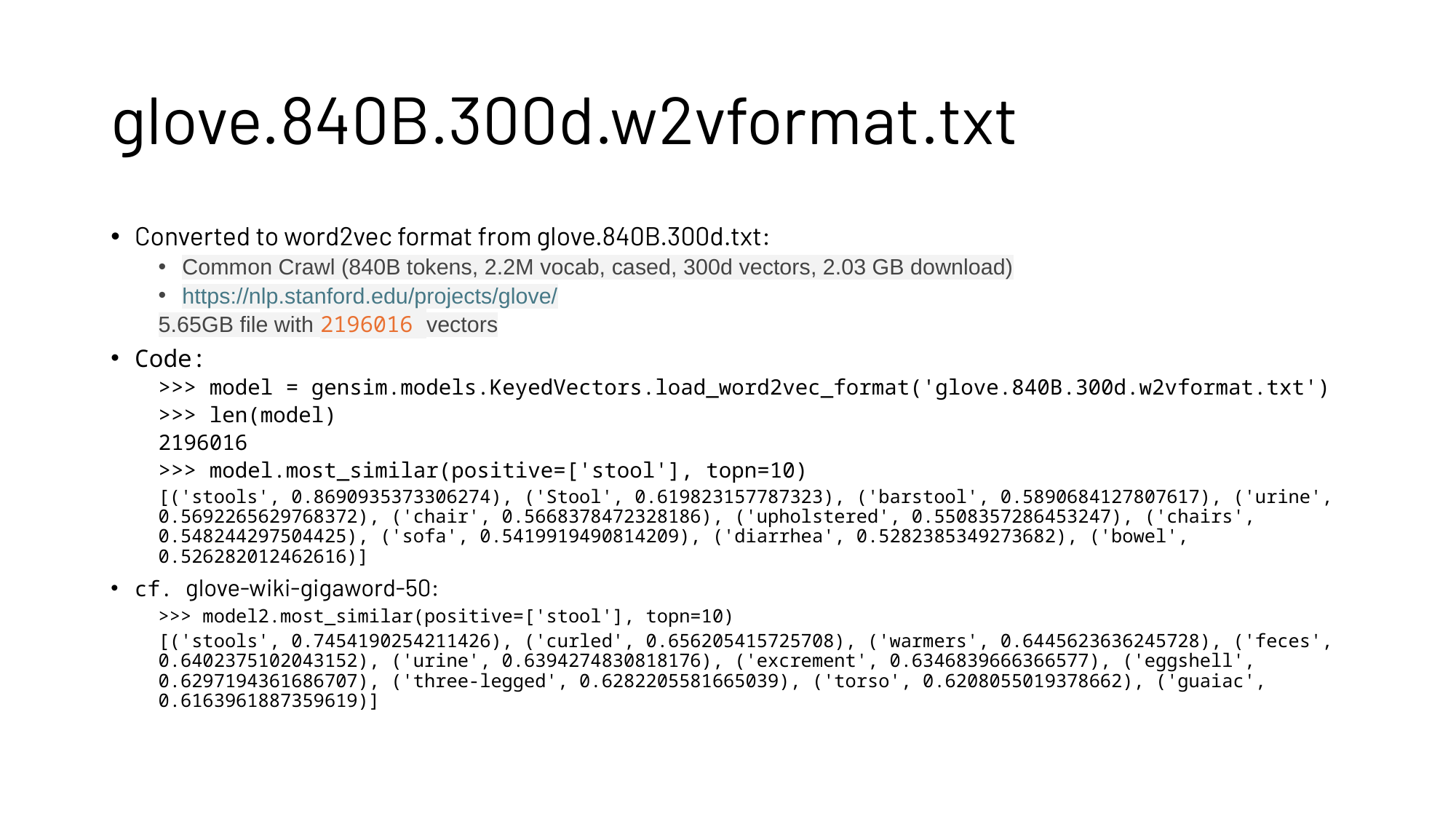

# glove.840B.300d.w2vformat.txt
Converted to word2vec format from glove.840B.300d.txt:
Common Crawl (840B tokens, 2.2M vocab, cased, 300d vectors, 2.03 GB download)
https://nlp.stanford.edu/projects/glove/
5.65GB file with 2196016 vectors
Code:
>>> model = gensim.models.KeyedVectors.load_word2vec_format('glove.840B.300d.w2vformat.txt')
>>> len(model)
2196016
>>> model.most_similar(positive=['stool'], topn=10)
[('stools', 0.8690935373306274), ('Stool', 0.619823157787323), ('barstool', 0.5890684127807617), ('urine', 0.5692265629768372), ('chair', 0.5668378472328186), ('upholstered', 0.5508357286453247), ('chairs', 0.548244297504425), ('sofa', 0.5419919490814209), ('diarrhea', 0.5282385349273682), ('bowel', 0.526282012462616)]
cf. glove-wiki-gigaword-50:
>>> model2.most_similar(positive=['stool'], topn=10)
[('stools', 0.7454190254211426), ('curled', 0.656205415725708), ('warmers', 0.6445623636245728), ('feces', 0.6402375102043152), ('urine', 0.6394274830818176), ('excrement', 0.6346839666366577), ('eggshell', 0.6297194361686707), ('three-legged', 0.6282205581665039), ('torso', 0.6208055019378662), ('guaiac', 0.6163961887359619)]